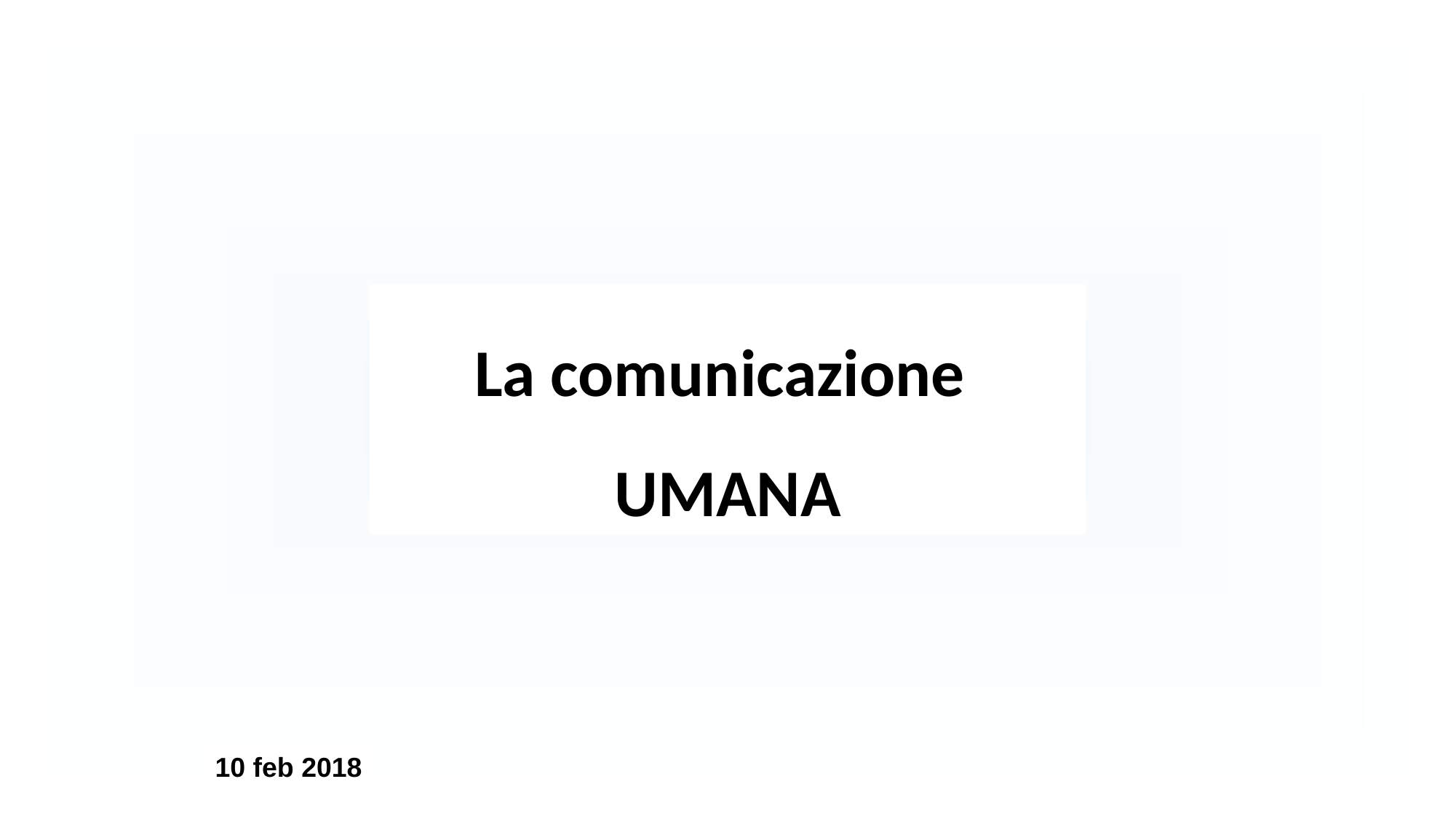

# La comunicazione UMANA
10 feb 2018